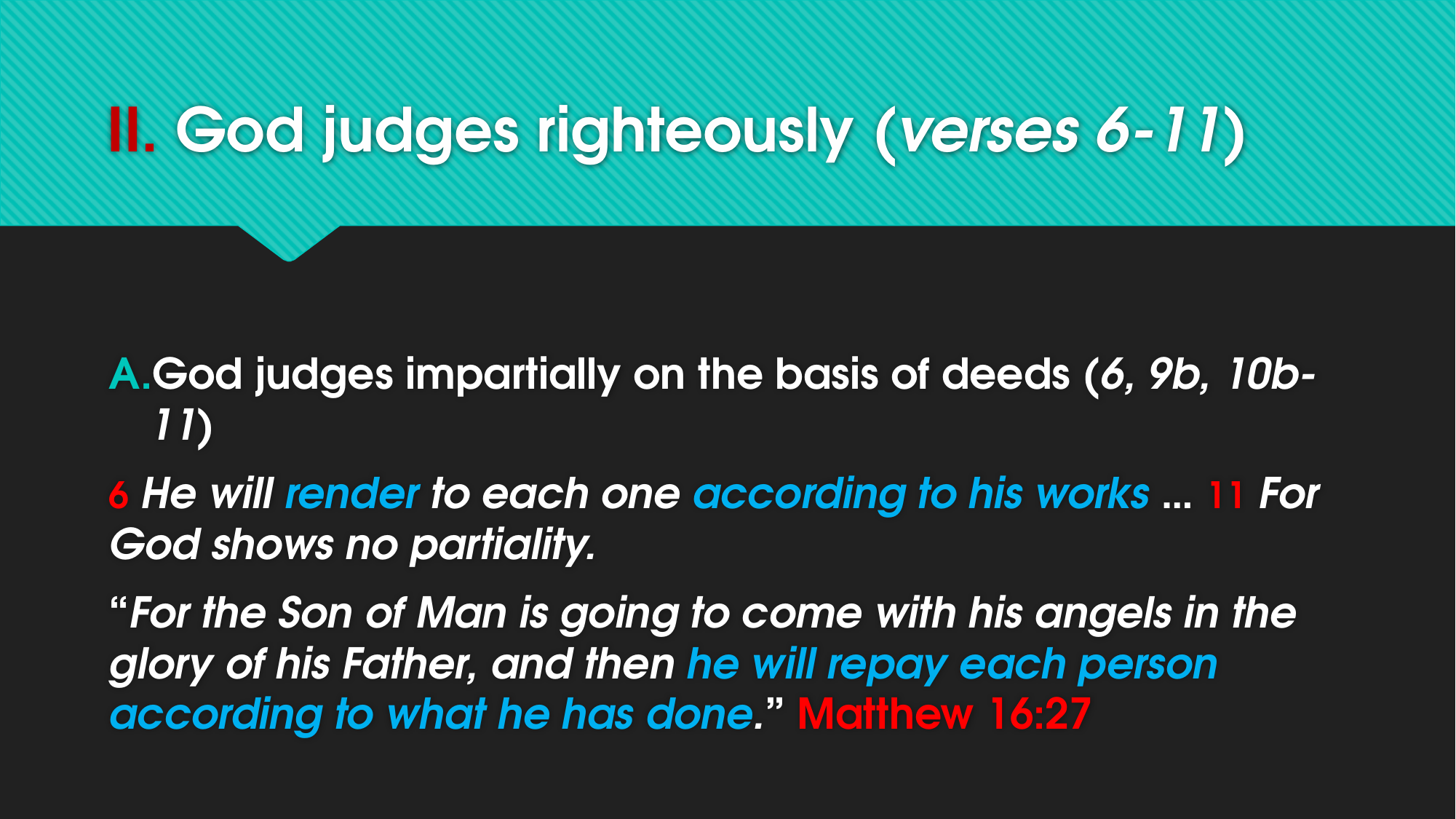

# II. God judges righteously (verses 6-11)
God judges impartially on the basis of deeds (6, 9b, 10b-11)
6 He will render to each one according to his works … 11 For God shows no partiality.
“For the Son of Man is going to come with his angels in the glory of his Father, and then he will repay each person according to what he has done.” Matthew 16:27